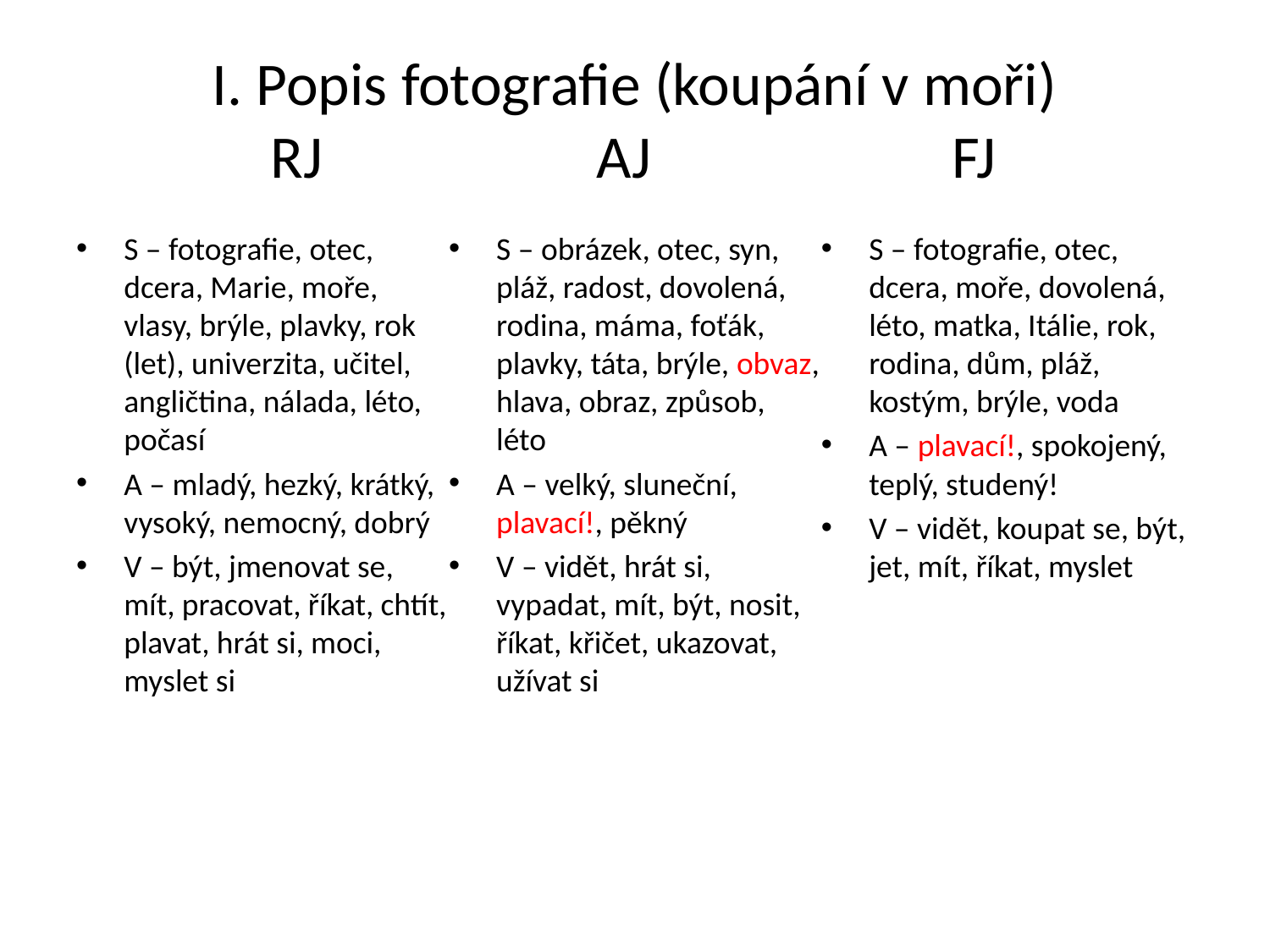

# I. Popis fotografie (koupání v moři) RJ                    AJ                      FJ
S – fotografie, otec, dcera, Marie, moře, vlasy, brýle, plavky, rok (let), univerzita, učitel, angličtina, nálada, léto, počasí
A – mladý, hezký, krátký, vysoký, nemocný, dobrý
V – být, jmenovat se, mít, pracovat, říkat, chtít, plavat, hrát si, moci, myslet si

S – obrázek, otec, syn, pláž, radost, dovolená, rodina, máma, foťák, plavky, táta, brýle, obvaz, hlava, obraz, způsob, léto
A – velký, sluneční, plavací!, pěkný
V – vidět, hrát si, vypadat, mít, být, nosit, říkat, křičet, ukazovat, užívat si

S – fotografie, otec, dcera, moře, dovolená, léto, matka, Itálie, rok, rodina, dům, pláž, kostým, brýle, voda
A – plavací!, spokojený, teplý, studený!
V – vidět, koupat se, být, jet, mít, říkat, myslet